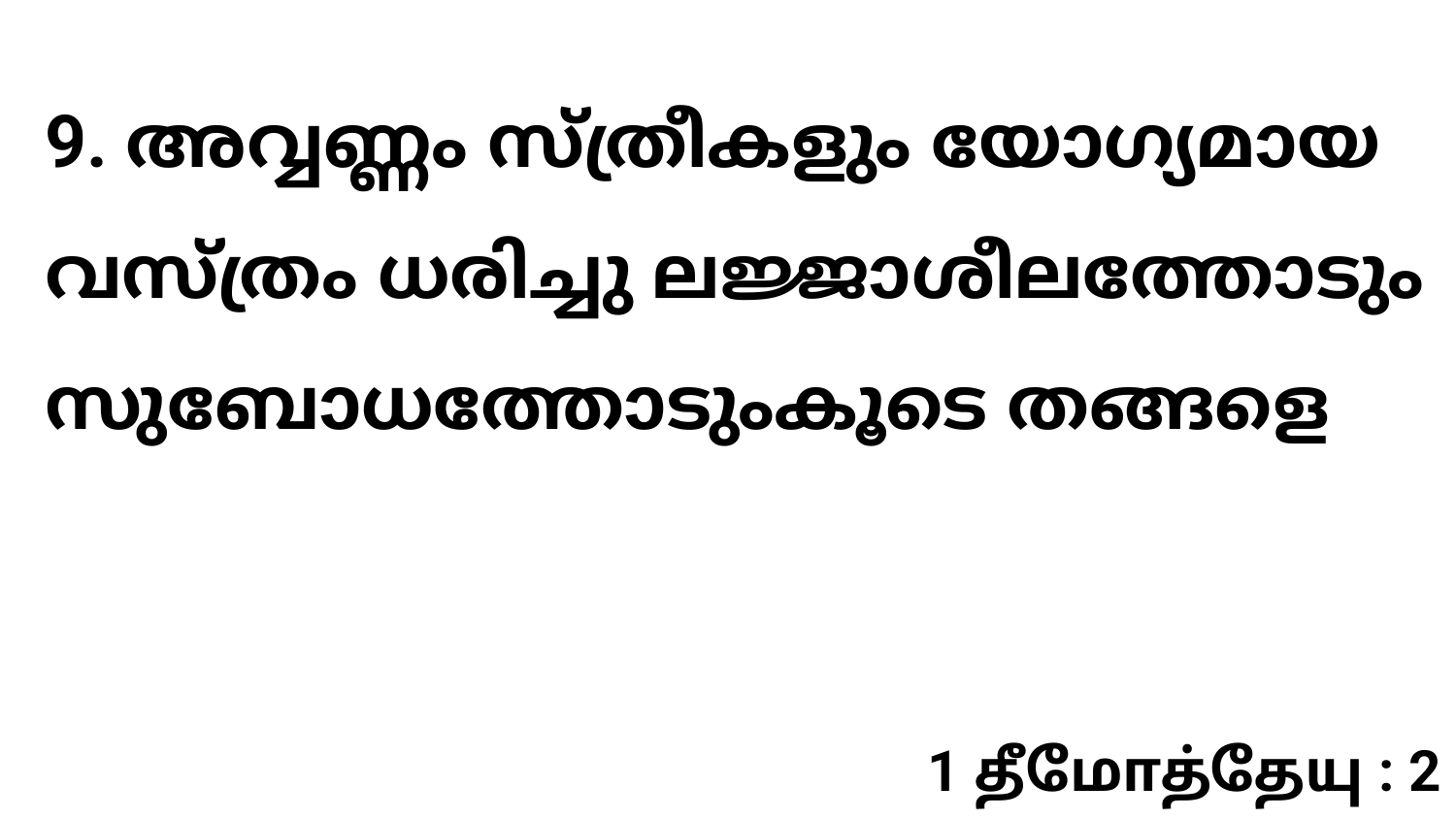

9. അവ്വണ്ണം സ്ത്രീകളും യോഗ്യമായ വസ്ത്രം ധരിച്ചു ലജ്ജാശീലത്തോടും സുബോധത്തോടുംകൂടെ തങ്ങളെ
1 தீமோத்தேயு : 2